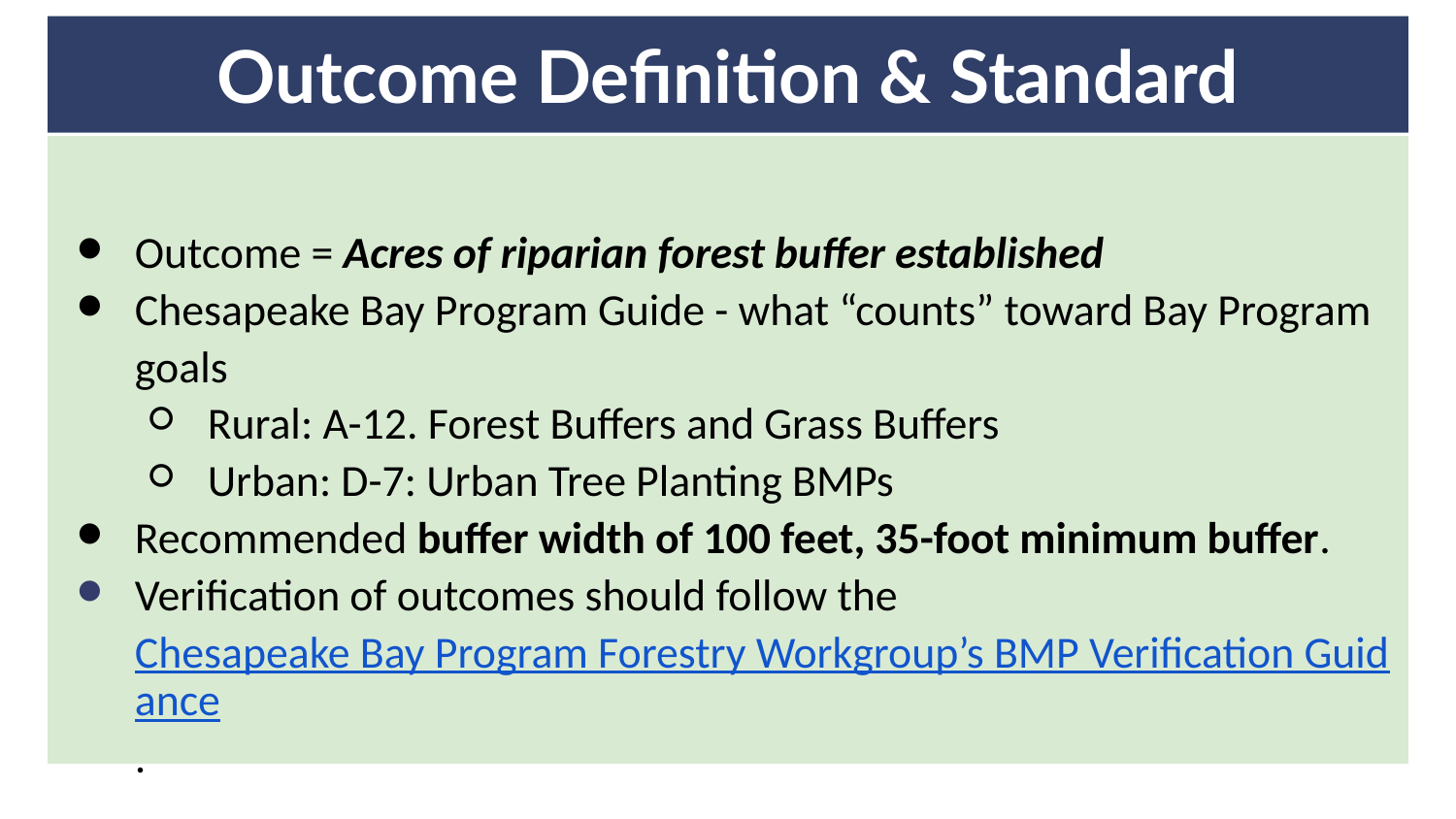

Outcome Definition & Standard
# Outcome = Acres of riparian forest buffer established
Chesapeake Bay Program Guide - what “counts” toward Bay Program goals
Rural: A-12. Forest Buffers and Grass Buffers
Urban: D-7: Urban Tree Planting BMPs
Recommended buffer width of 100 feet, 35-foot minimum buffer.
Verification of outcomes should follow the Chesapeake Bay Program Forestry Workgroup’s BMP Verification Guidance.